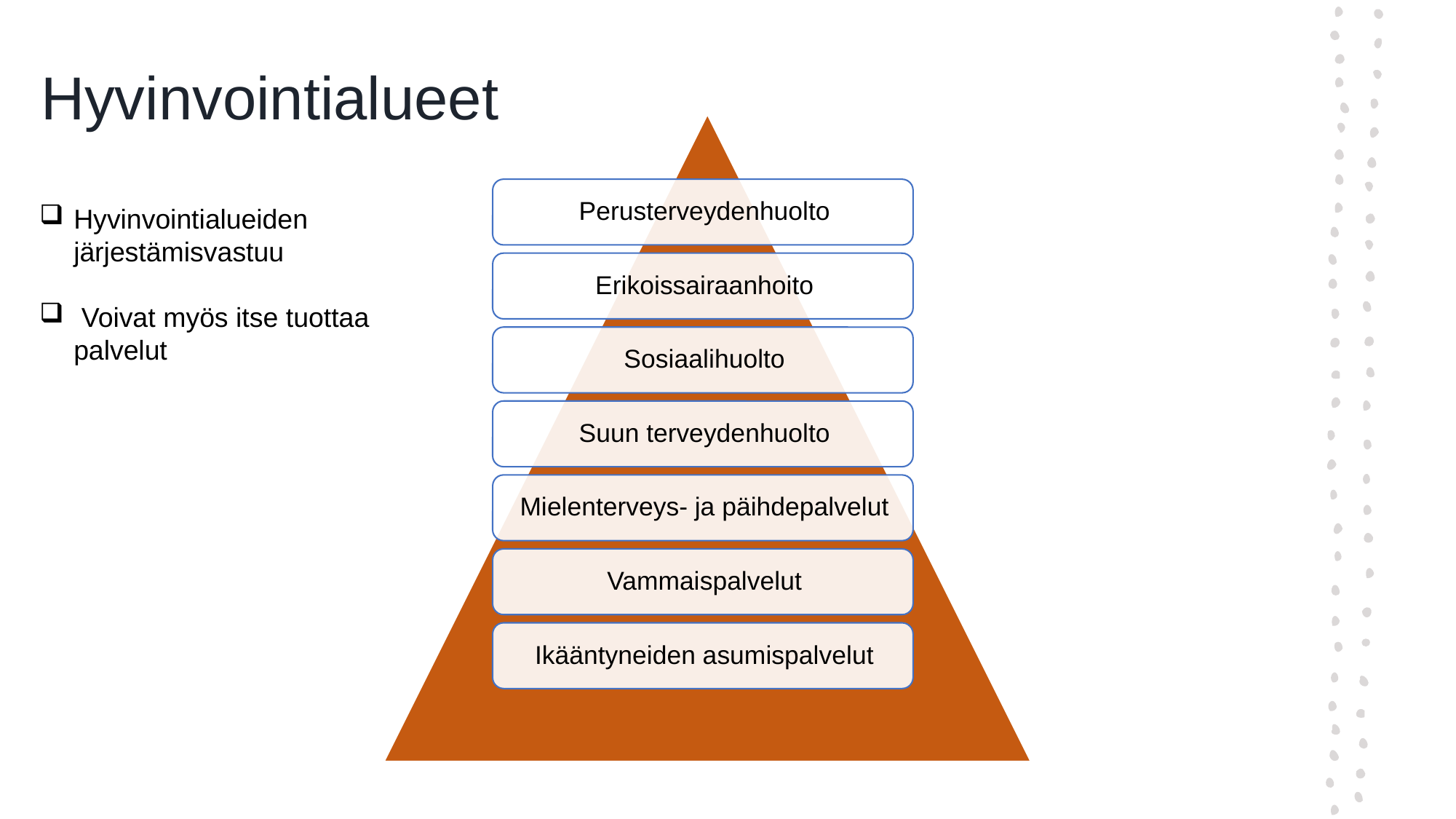

# Hyvinvointialueet
Perusterveydenhuolto
Erikoissairaanhoito
Sosiaalihuolto
Suun terveydenhuolto
Mielenterveys- ja päihdepalvelut
Vammaispalvelut
Ikääntyneiden asumispalvelut
Hyvinvointialueiden järjestämisvastuu

 Voivat myös itse tuottaa palvelut